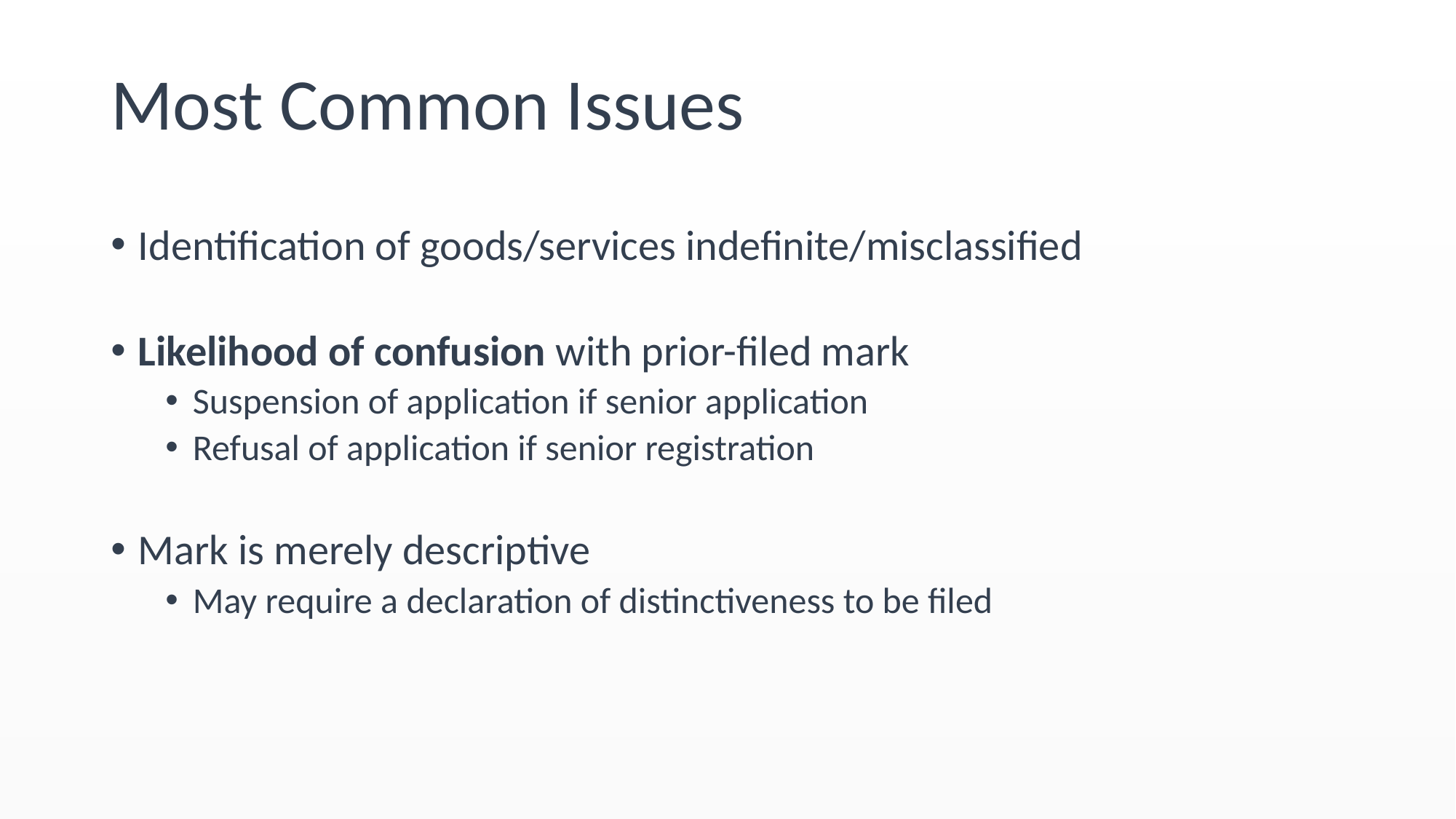

# Most Common Issues
Identification of goods/services indefinite/misclassified

Likelihood of confusion with prior-filed mark
Suspension of application if senior application
Refusal of application if senior registration

Mark is merely descriptive
May require a declaration of distinctiveness to be filed